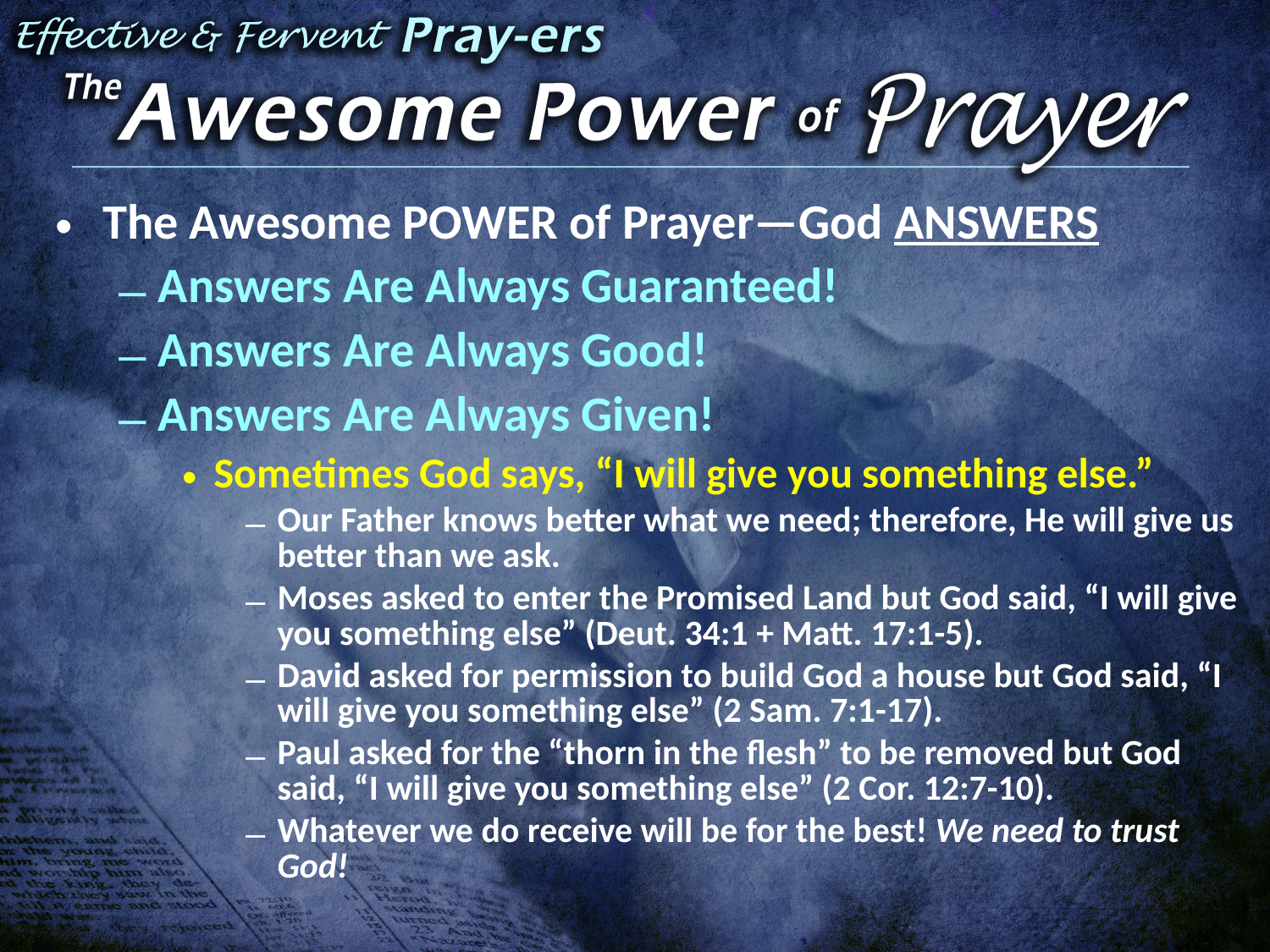

The Awesome POWER of Prayer—God ANSWERS
Answers Are Always Guaranteed!
Answers Are Always Good!
Answers Are Always Given!
Sometimes God says, “I will give you something else.”
Our Father knows better what we need; therefore, He will give us better than we ask.
Moses asked to enter the Promised Land but God said, “I will give you something else” (Deut. 34:1 + Matt. 17:1-5).
David asked for permission to build God a house but God said, “I will give you something else” (2 Sam. 7:1-17).
Paul asked for the “thorn in the flesh” to be removed but God said, “I will give you something else” (2 Cor. 12:7-10).
Whatever we do receive will be for the best! We need to trust God!